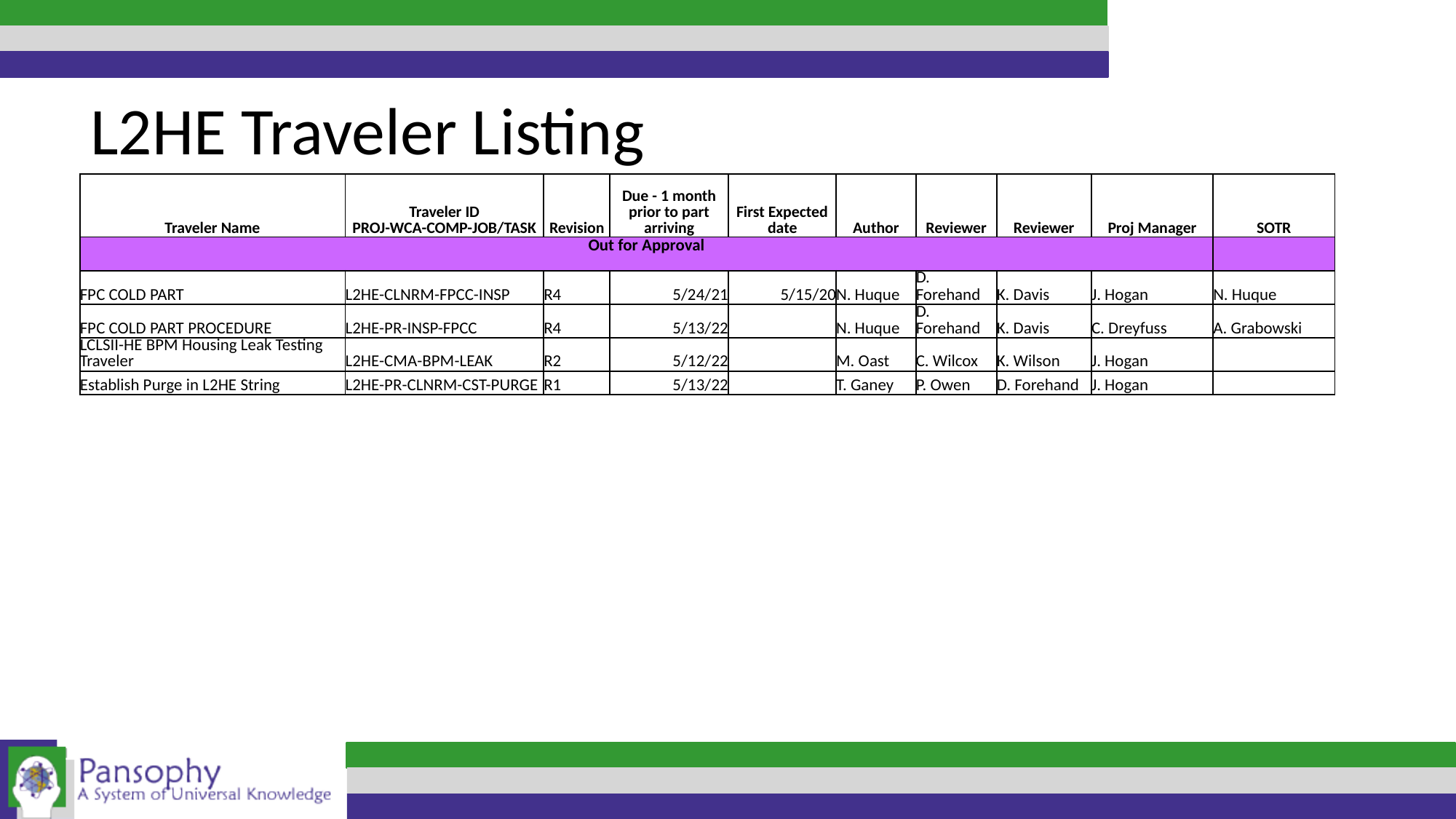

L2HE Traveler Listing
| Traveler Name | Traveler ID PROJ-WCA-COMP-JOB/TASK | Revision | Due - 1 month prior to part arriving | First Expected date | Author | Reviewer | Reviewer | Proj Manager | SOTR |
| --- | --- | --- | --- | --- | --- | --- | --- | --- | --- |
| Out for Approval |  |  |  |  |  |  |  |  |  |
| FPC COLD PART | L2HE-CLNRM-FPCC-INSP | R4 | 5/24/21 | 5/15/20 | N. Huque | D. Forehand | K. Davis | J. Hogan | N. Huque |
| FPC COLD PART PROCEDURE | L2HE-PR-INSP-FPCC | R4 | 5/13/22 |  | N. Huque | D. Forehand | K. Davis | C. Dreyfuss | A. Grabowski |
| LCLSII-HE BPM Housing Leak Testing Traveler | L2HE-CMA-BPM-LEAK | R2 | 5/12/22 |  | M. Oast | C. Wilcox | K. Wilson | J. Hogan |  |
| Establish Purge in L2HE String | L2HE-PR-CLNRM-CST-PURGE | R1 | 5/13/22 |  | T. Ganey | P. Owen | D. Forehand | J. Hogan |  |